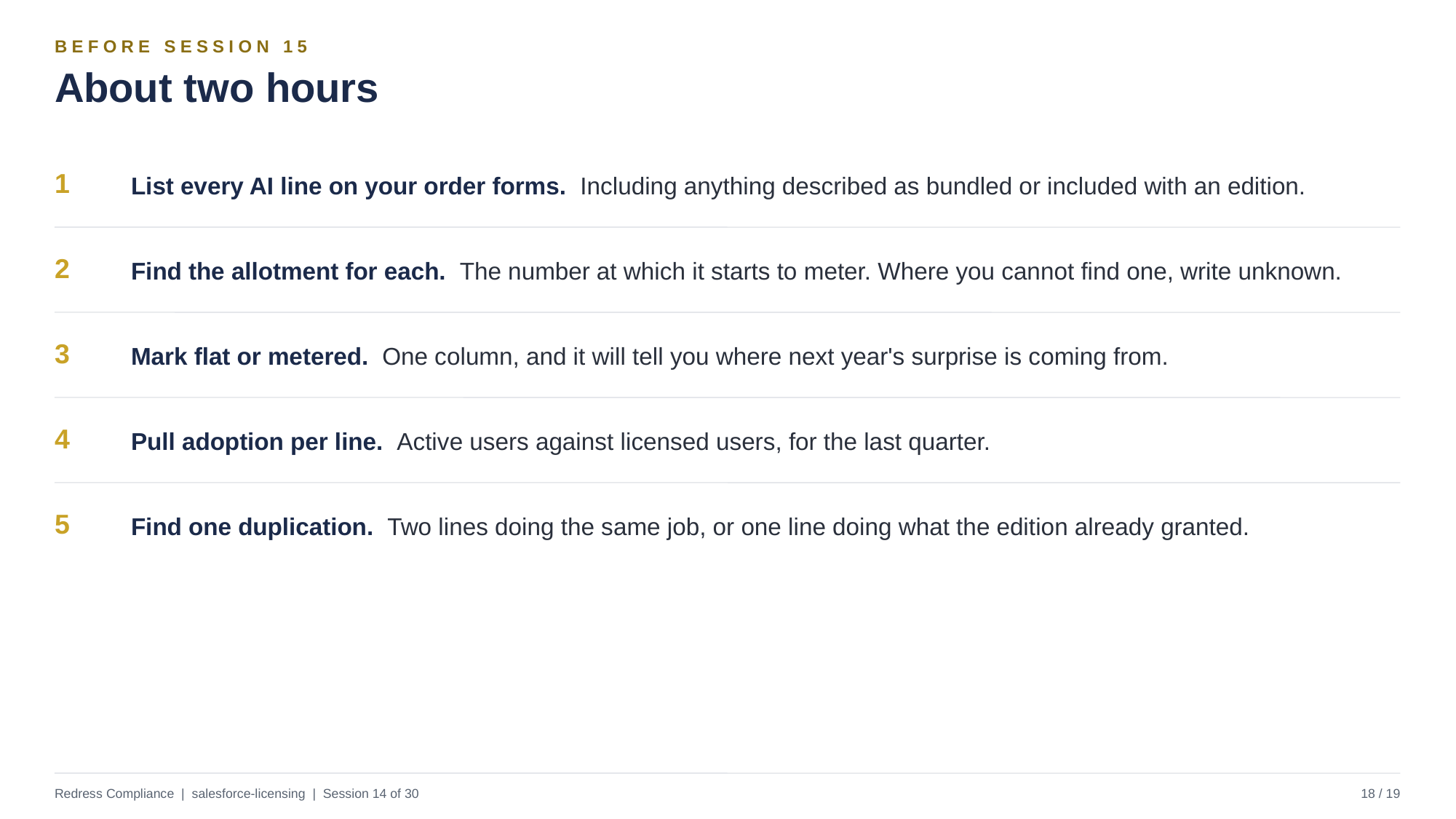

BEFORE SESSION 15
About two hours
List every AI line on your order forms.  Including anything described as bundled or included with an edition.
1

Find the allotment for each.  The number at which it starts to meter. Where you cannot find one, write unknown.
2

Mark flat or metered.  One column, and it will tell you where next year's surprise is coming from.
3

Pull adoption per line.  Active users against licensed users, for the last quarter.
4

Find one duplication.  Two lines doing the same job, or one line doing what the edition already granted.
5

Redress Compliance  |  salesforce-licensing  |  Session 14 of 30
18 / 19